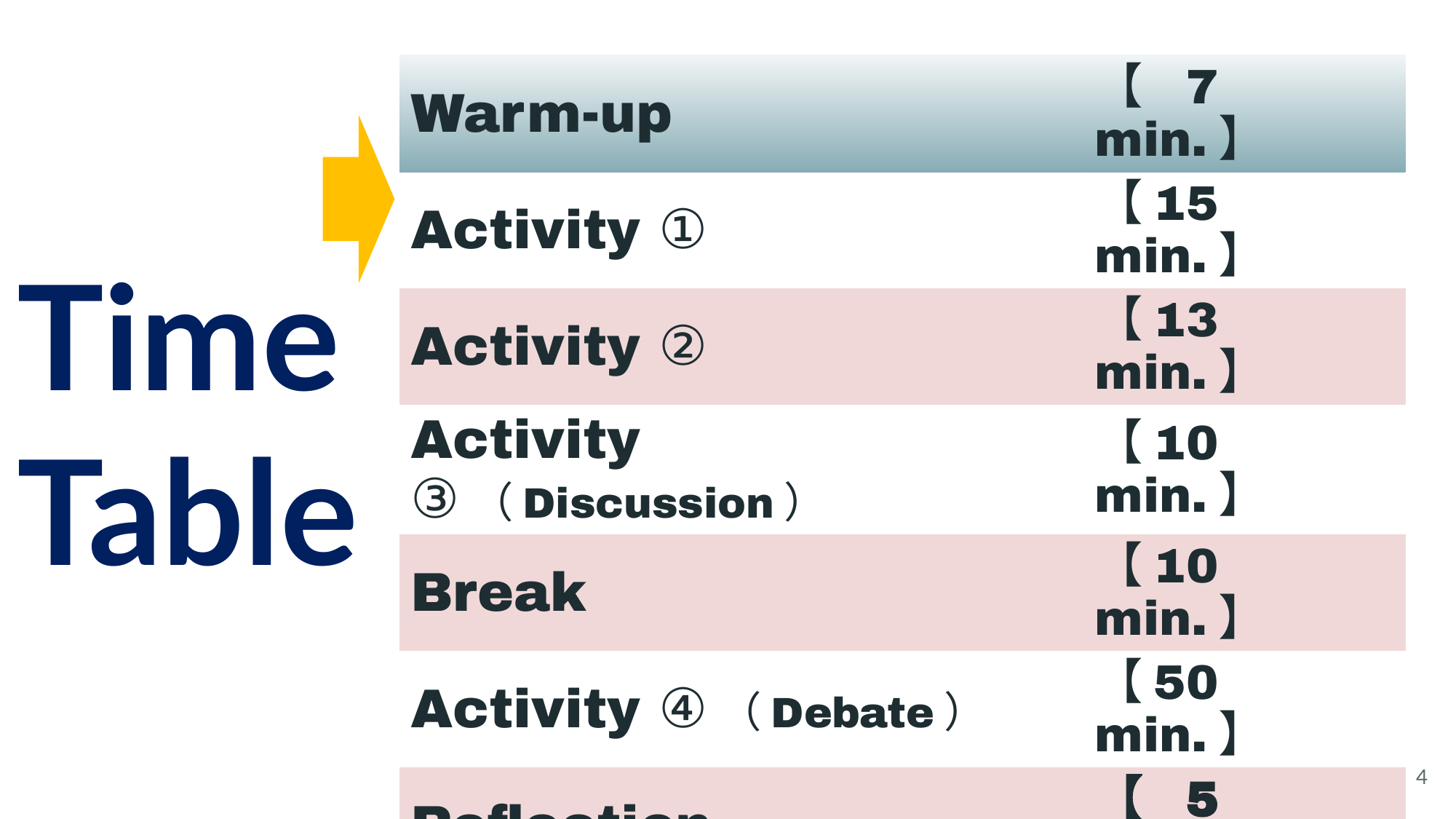

| Warm-up | 【 7 min.】 |
| --- | --- |
| Activity ① | 【15 min.】 |
| Activity ② | 【13 min.】 |
| Activity ③（Discussion） | 【10 min.】 |
| Break | 【10 min.】 |
| Activity ④（Debate） | 【50 min.】 |
| Reflection | 【 5 min.】 |

# Time Table
4